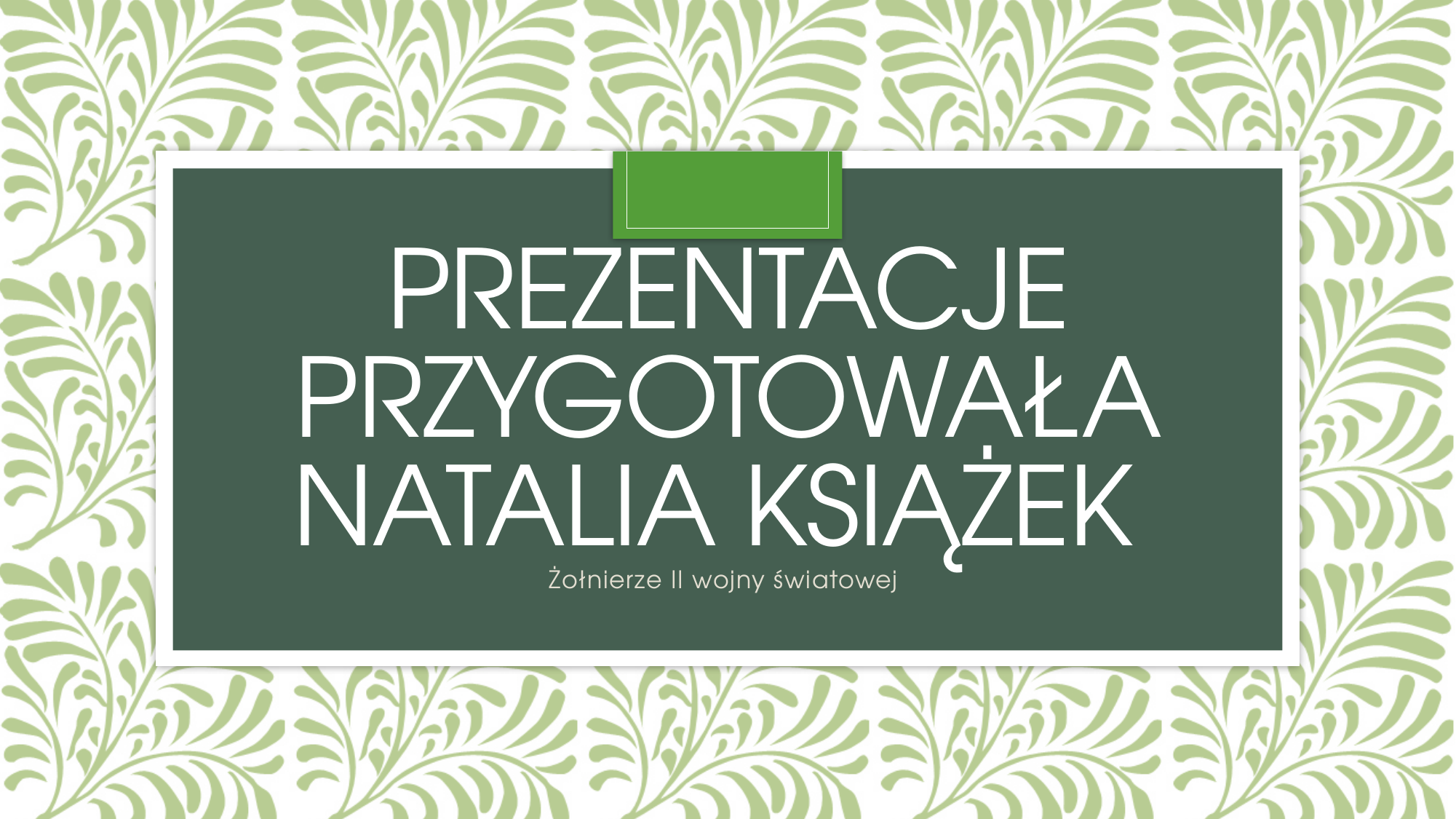

# Prezentacje przygotowała Natalia książek
Żołnierze II wojny światowej